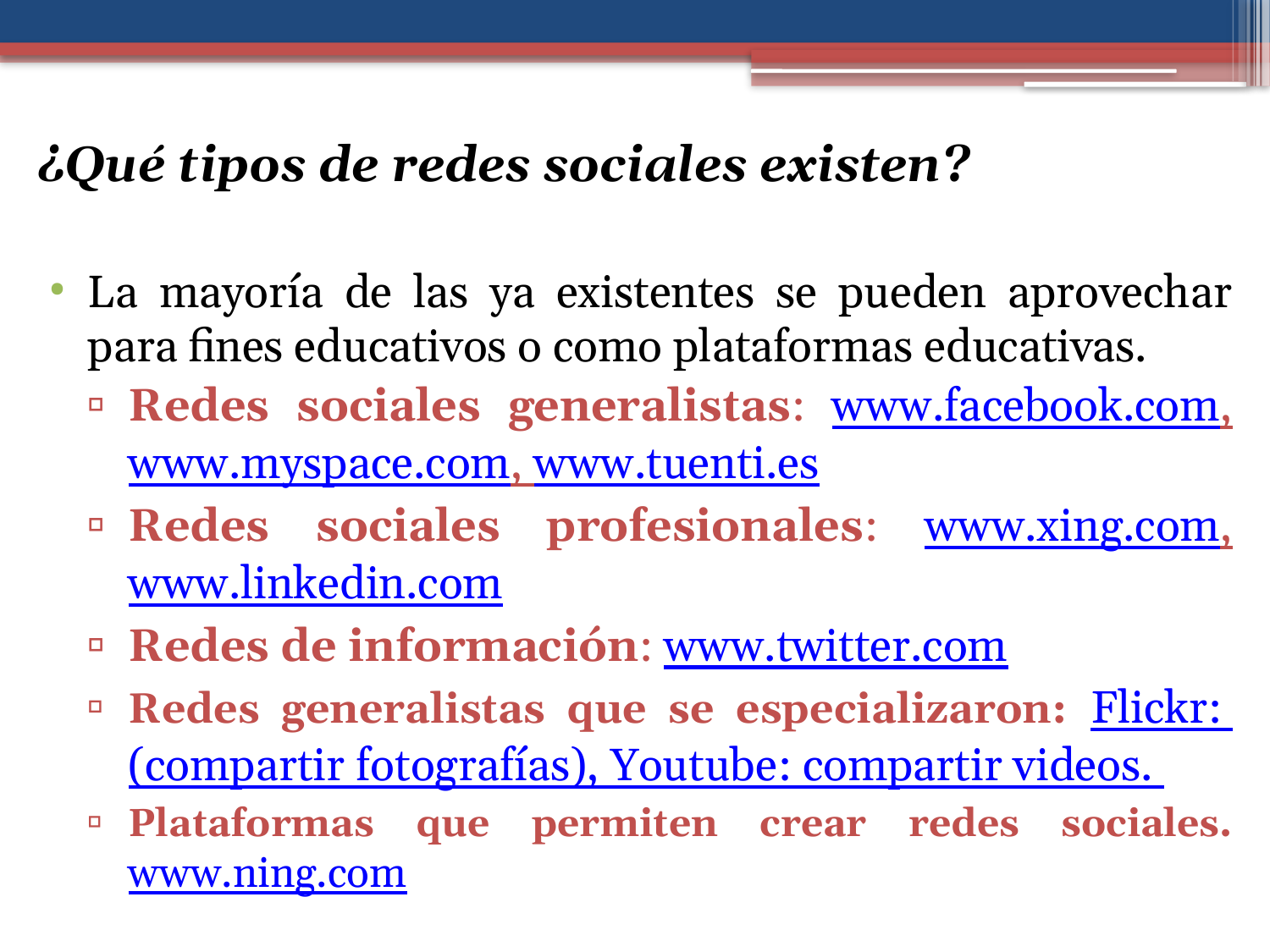

# ¿Qué tipos de redes sociales existen?
La mayoría de las ya existentes se pueden aprovechar para fines educativos o como plataformas educativas.
Redes sociales generalistas: www.facebook.com, www.myspace.com, www.tuenti.es
Redes sociales profesionales: www.xing.com, www.linkedin.com
Redes de información: www.twitter.com
Redes generalistas que se especializaron: Flickr: (compartir fotografías), Youtube: compartir videos.
Plataformas que permiten crear redes sociales. www.ning.com